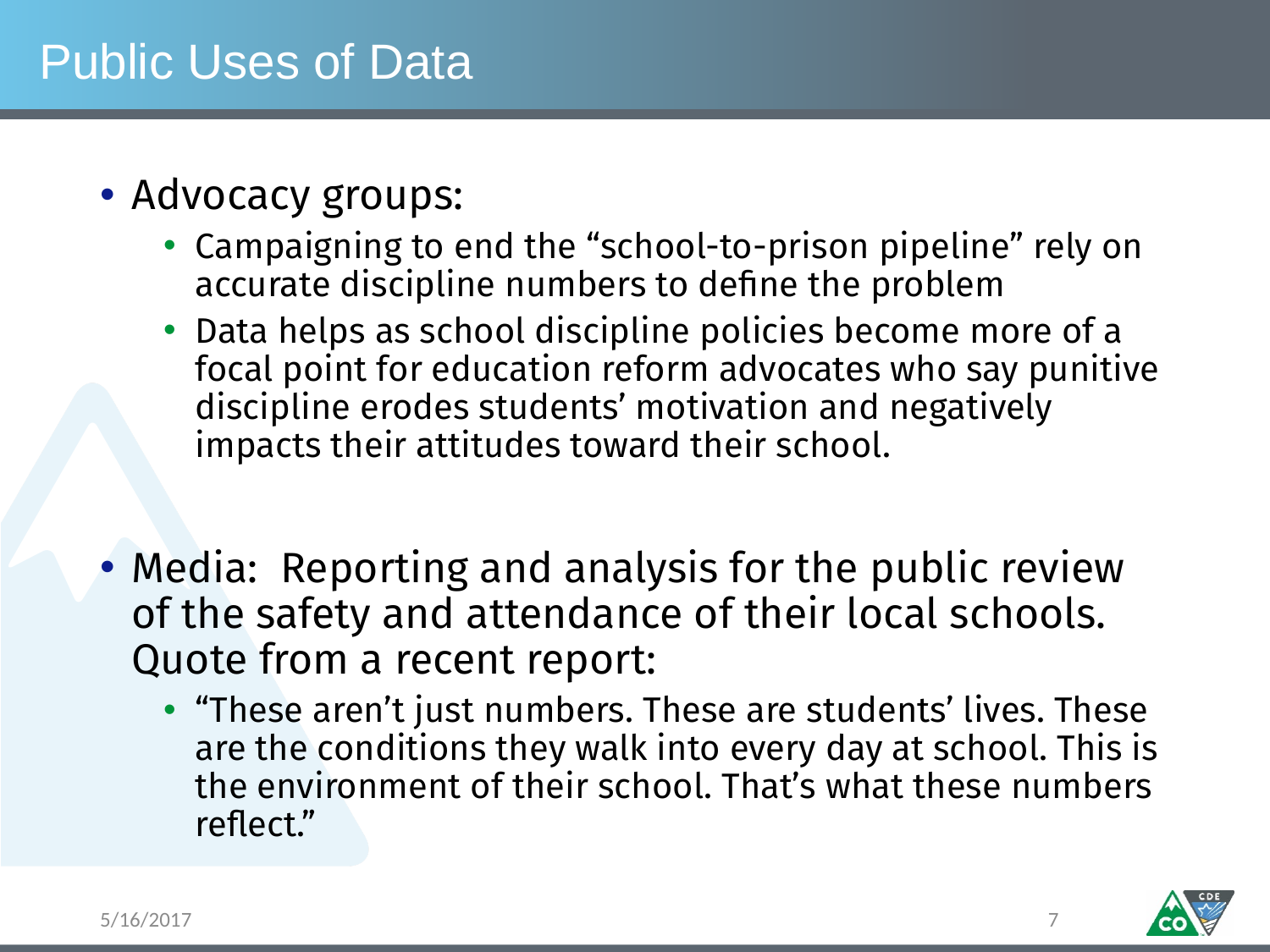

# Public Uses of Data
Advocacy groups:
Campaigning to end the “school-to-prison pipeline” rely on accurate discipline numbers to define the problem
Data helps as school discipline policies become more of a focal point for education reform advocates who say punitive discipline erodes students’ motivation and negatively impacts their attitudes toward their school.

Media:  Reporting and analysis for the public review of the safety and attendance of their local schools.  Quote from a recent report:
“These aren’t just numbers. These are students’ lives. These are the conditions they walk into every day at school. This is the environment of their school. That’s what these numbers reflect.”